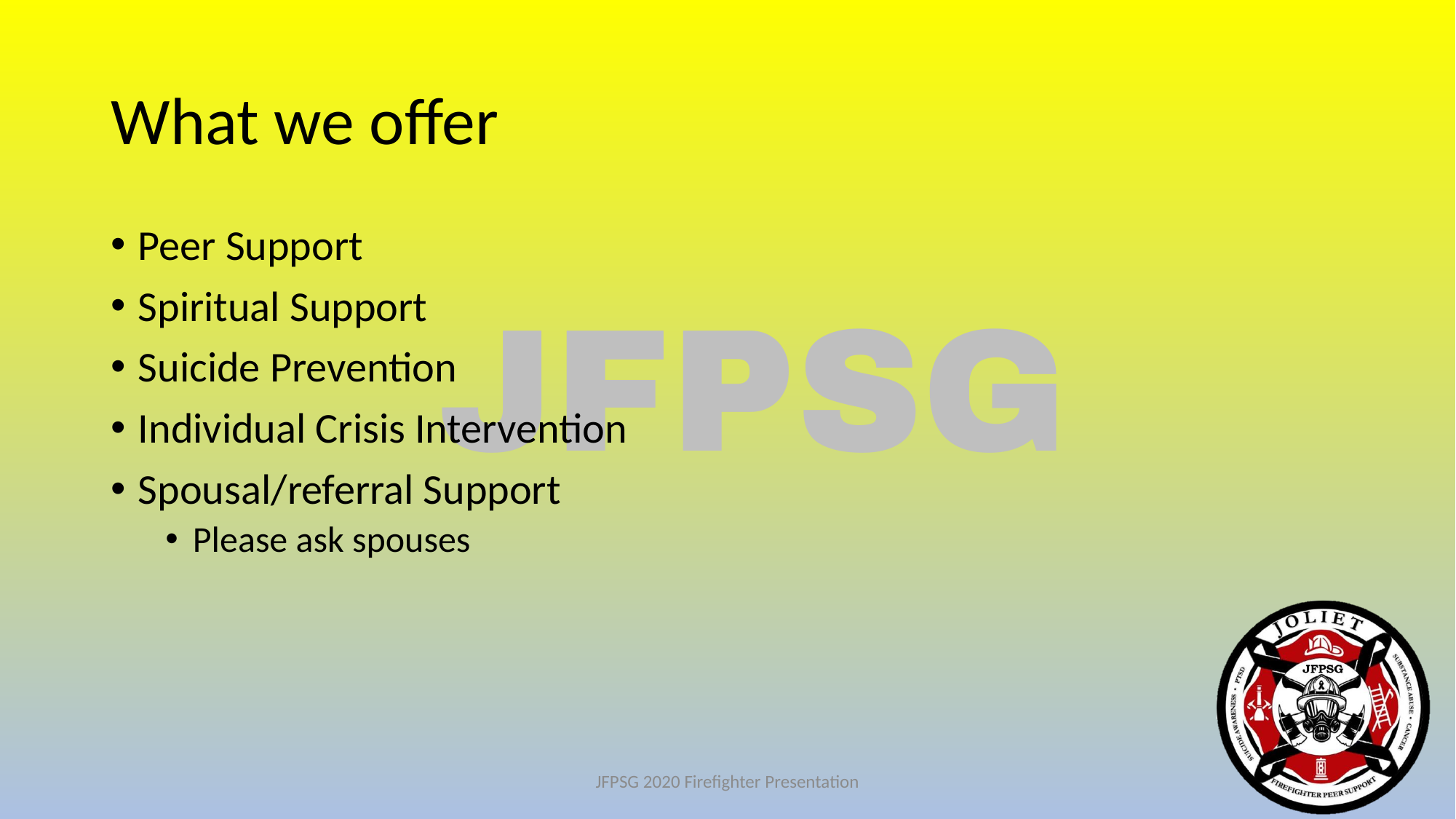

# What we offer
Peer Support
Spiritual Support
Suicide Prevention
Individual Crisis Intervention
Spousal/referral Support
Please ask spouses

JFPSG 2020 Firefighter Presentation